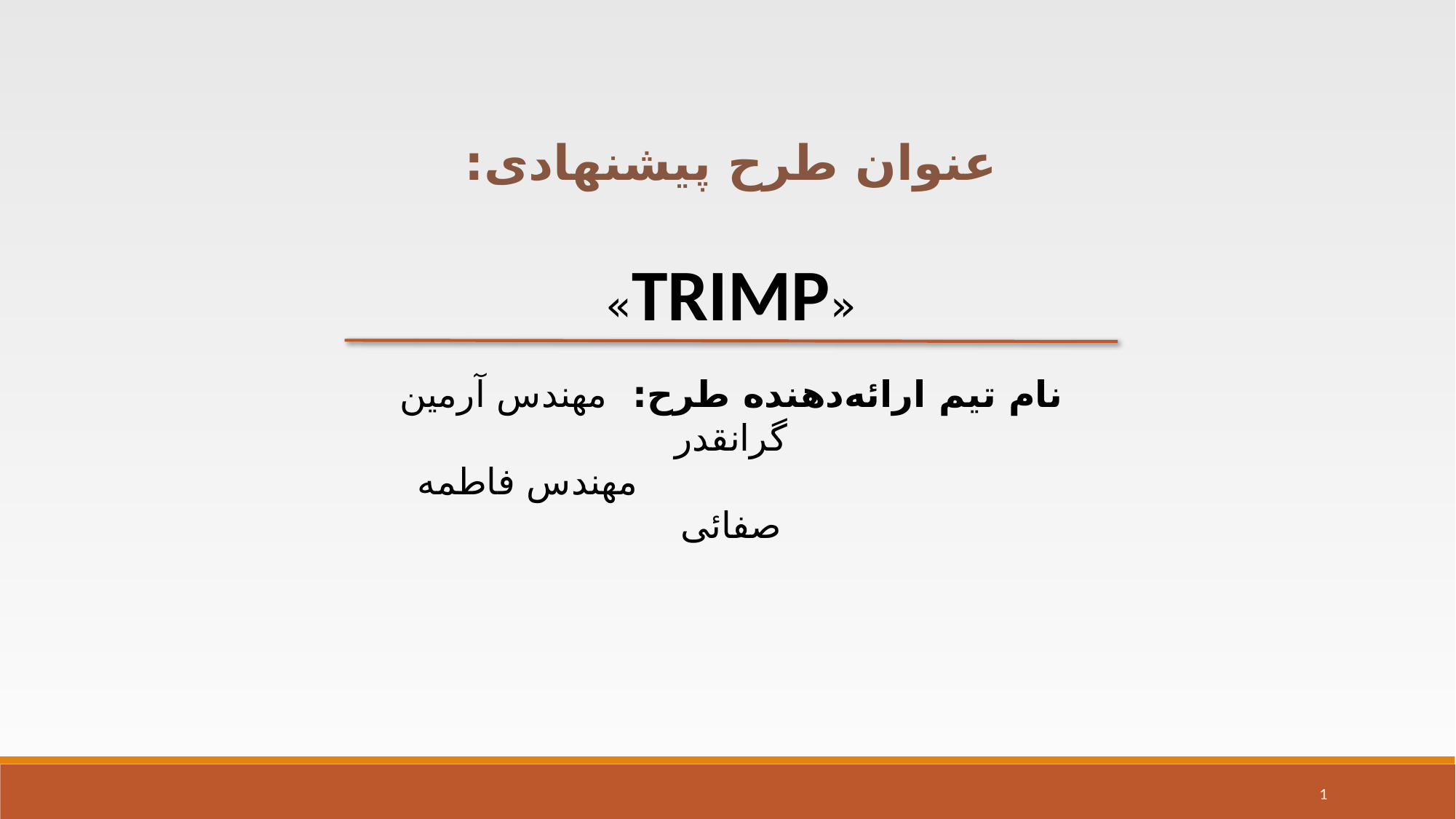

عنوان طرح پیشنهادی:

«TRIMP»
نام تیم ارائه‌دهنده طرح:  مهندس آرمین گرانقدر
                                   مهندس فاطمه صفائی

1